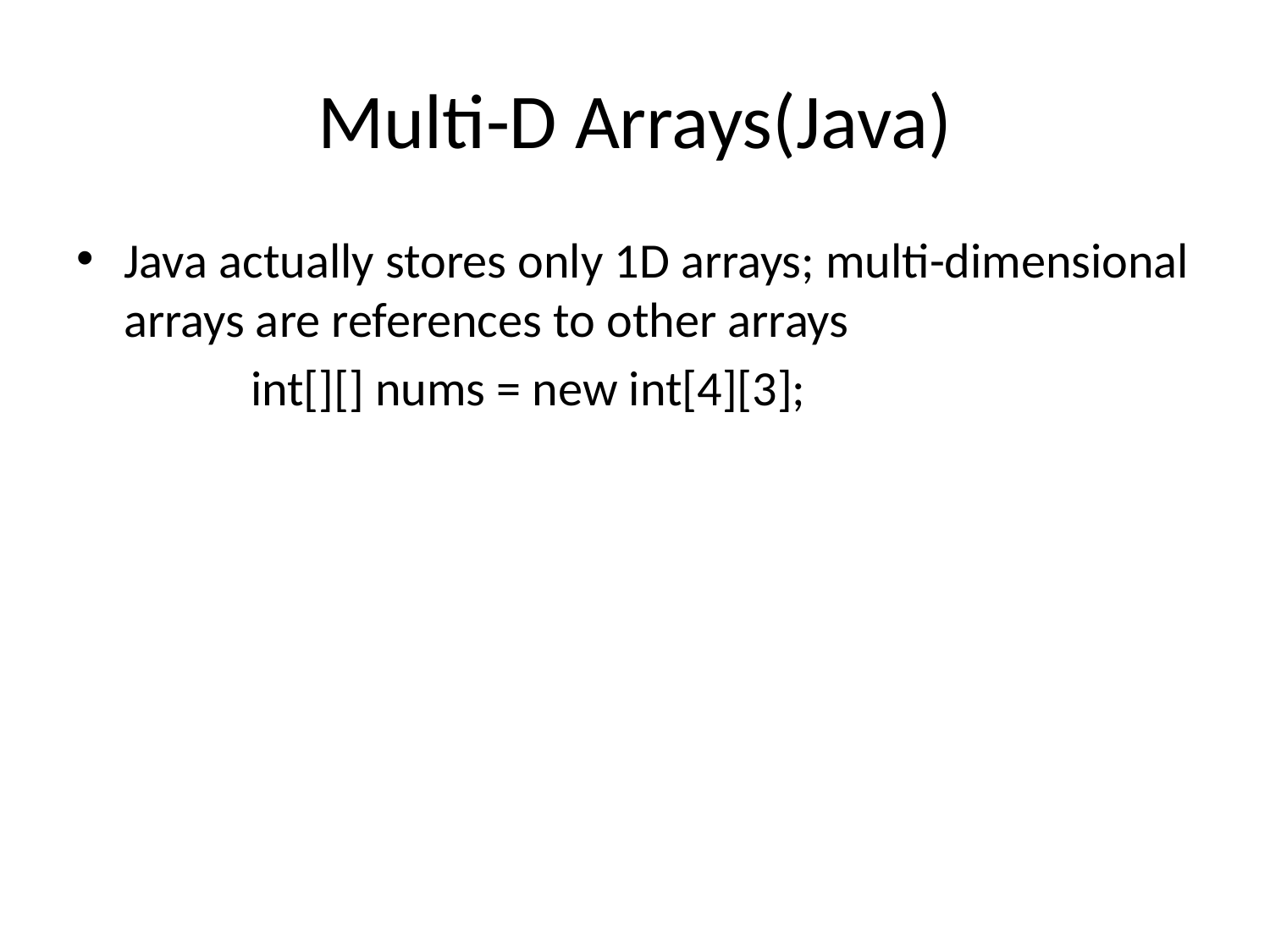

# Multi-D Arrays(Java)
Java actually stores only 1D arrays; multi-dimensional arrays are references to other arrays
		int[][] nums = new int[4][3];